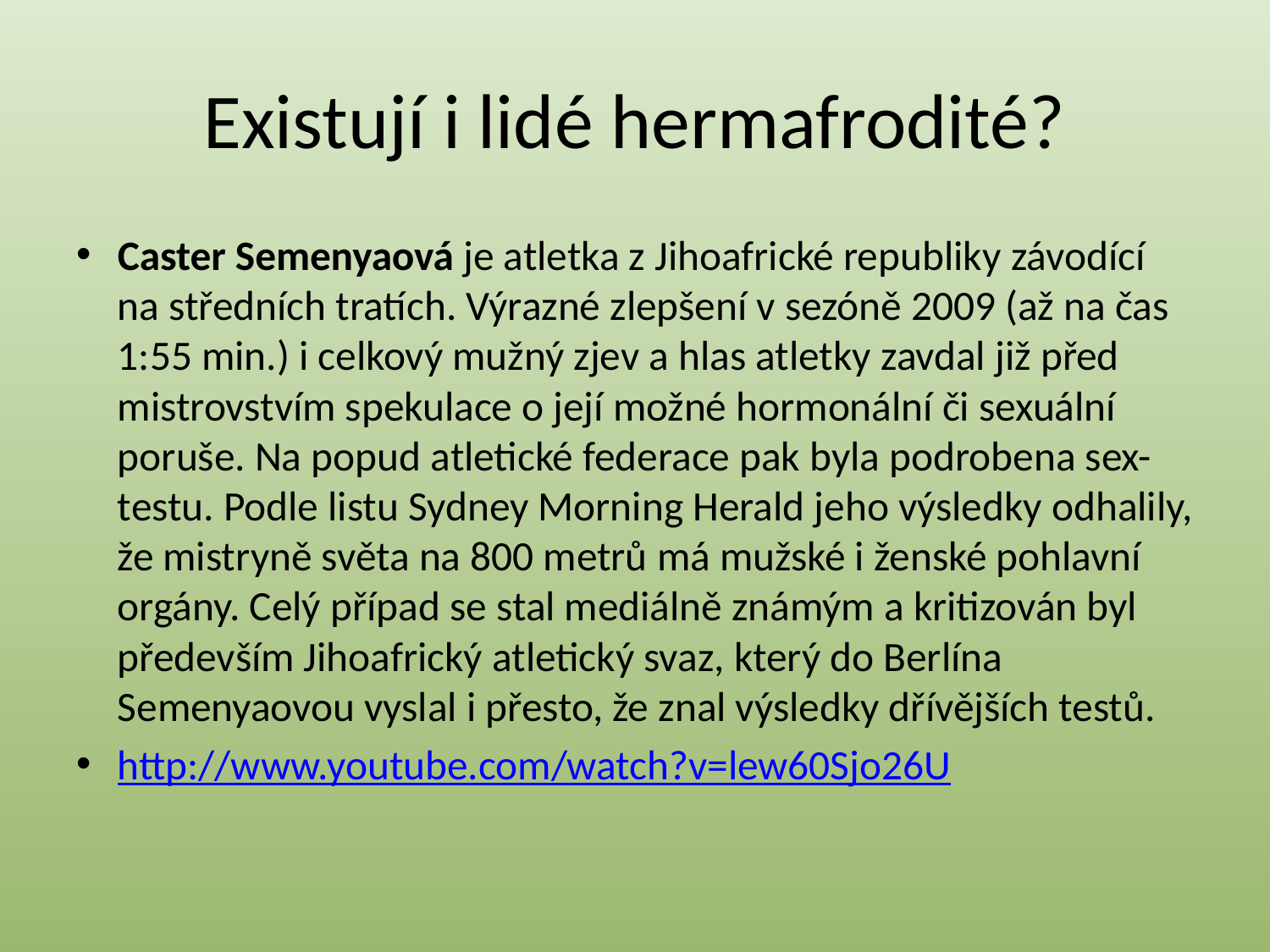

# Existují i lidé hermafrodité?
Caster Semenyaová je atletka z Jihoafrické republiky závodící na středních tratích. Výrazné zlepšení v sezóně 2009 (až na čas 1:55 min.) i celkový mužný zjev a hlas atletky zavdal již před mistrovstvím spekulace o její možné hormonální či sexuální poruše. Na popud atletické federace pak byla podrobena sex-testu. Podle listu Sydney Morning Herald jeho výsledky odhalily, že mistryně světa na 800 metrů má mužské i ženské pohlavní orgány. Celý případ se stal mediálně známým a kritizován byl především Jihoafrický atletický svaz, který do Berlína Semenyaovou vyslal i přesto, že znal výsledky dřívějších testů.
http://www.youtube.com/watch?v=lew60Sjo26U